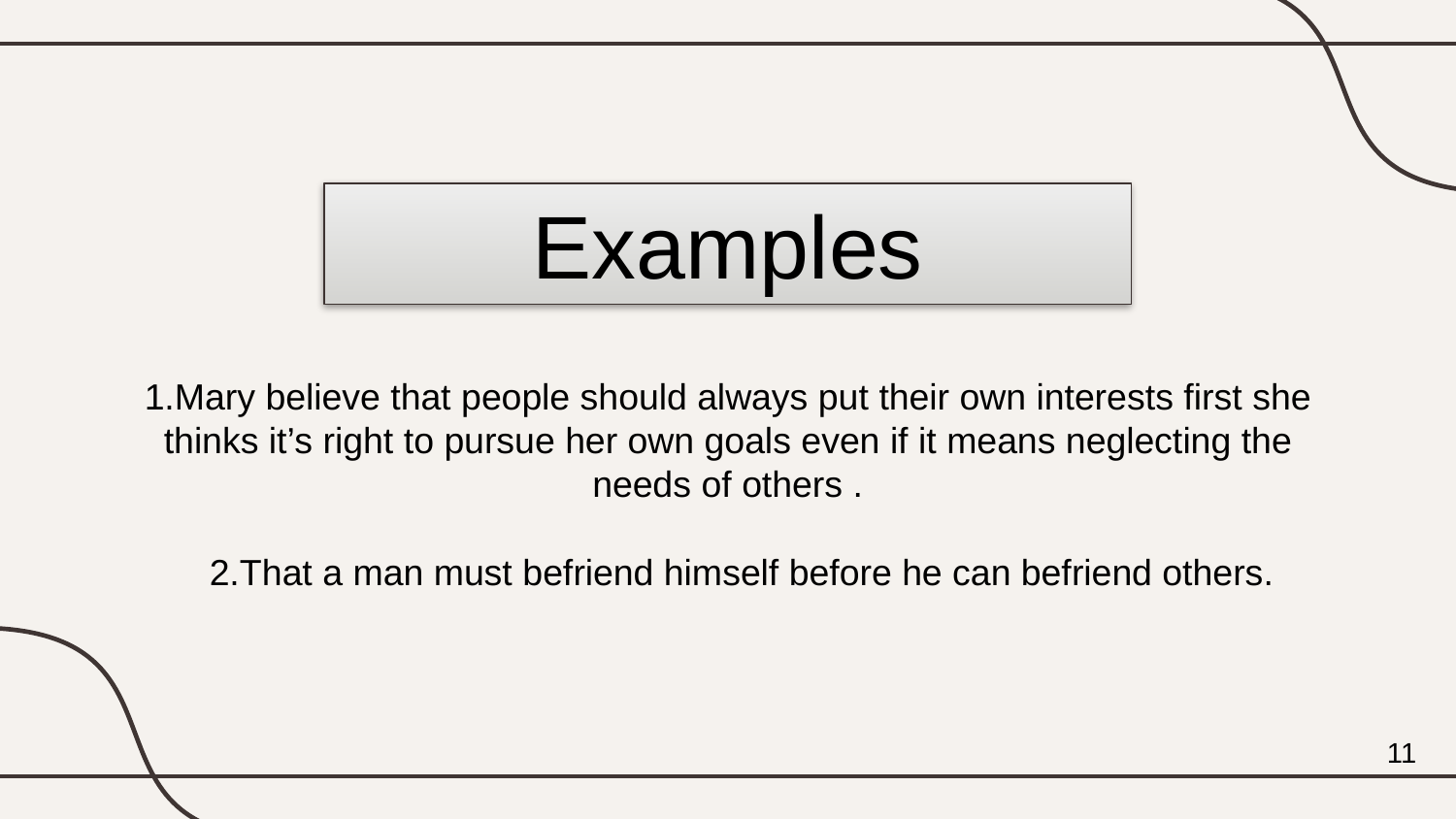

Examples
1.Mary believe that people should always put their own interests first she thinks it’s right to pursue her own goals even if it means neglecting the needs of others .
2.That a man must befriend himself before he can befriend others.
11